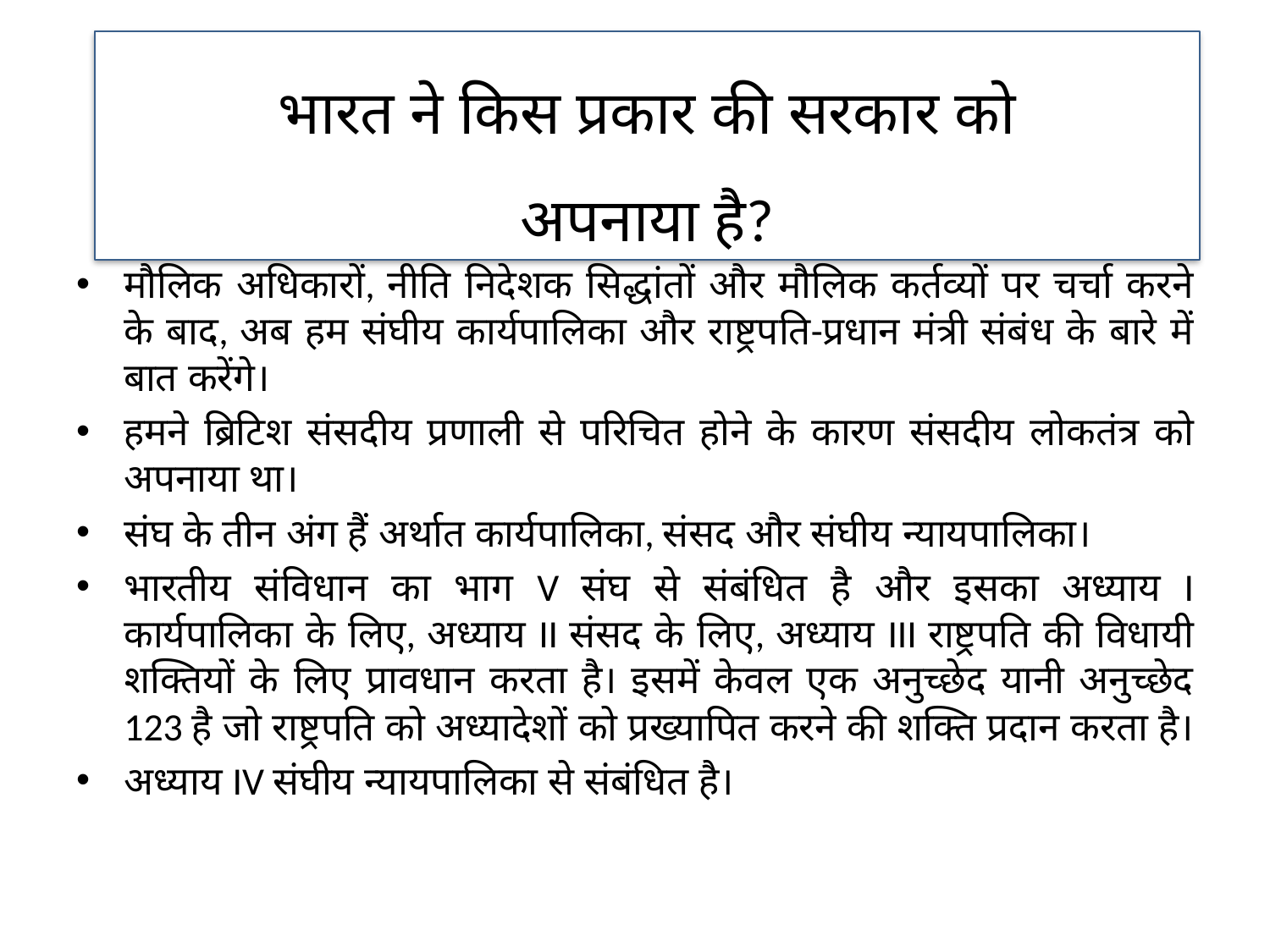

भारत ने किस प्रकार की सरकार को
अपनाया है?
मौलिक अधिकारों, नीति निदेशक सिद्धांतों और मौलिक कर्तव्यों पर चर्चा करने के बाद, अब हम संघीय कार्यपालिका और राष्ट्रपति-प्रधान मंत्री संबंध के बारे में बात करेंगे।
हमने ब्रिटिश संसदीय प्रणाली से परिचित होने के कारण संसदीय लोकतंत्र को अपनाया था।
संघ के तीन अंग हैं अर्थात कार्यपालिका, संसद और संघीय न्यायपालिका।
भारतीय संविधान का भाग V संघ से संबंधित है और इसका अध्याय I कार्यपालिका के लिए, अध्याय II संसद के लिए, अध्याय III राष्ट्रपति की विधायी शक्तियों के लिए प्रावधान करता है। इसमें केवल एक अनुच्छेद यानी अनुच्छेद 123 है जो राष्ट्रपति को अध्यादेशों को प्रख्यापित करने की शक्ति प्रदान करता है।
अध्याय IV संघीय न्यायपालिका से संबंधित है।